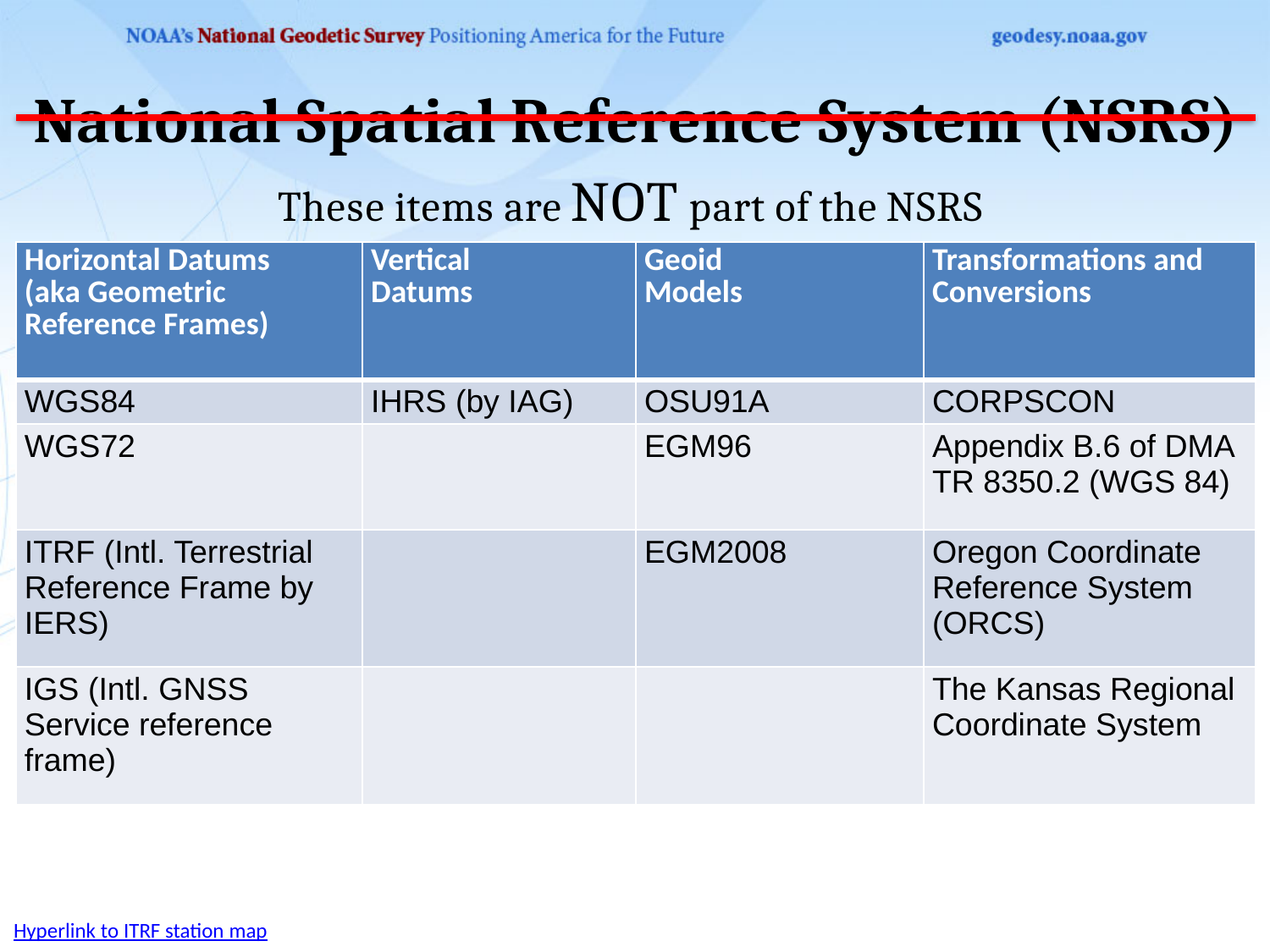

# National Spatial Reference System (NSRS)
These items are NOT part of the NSRS
| Horizontal Datums (aka Geometric Reference Frames) | Vertical Datums | Geoid Models | Transformations and Conversions |
| --- | --- | --- | --- |
| WGS84 | IHRS (by IAG) | OSU91A | CORPSCON |
| WGS72 |  | EGM96 | Appendix B.6 of DMA TR 8350.2 (WGS 84) |
| ITRF (Intl. Terrestrial Reference Frame by IERS) |  | EGM2008 | Oregon Coordinate Reference System (ORCS) |
| IGS (Intl. GNSS Service reference frame) |  |  | The Kansas Regional Coordinate System |
Hyperlink to ITRF station map